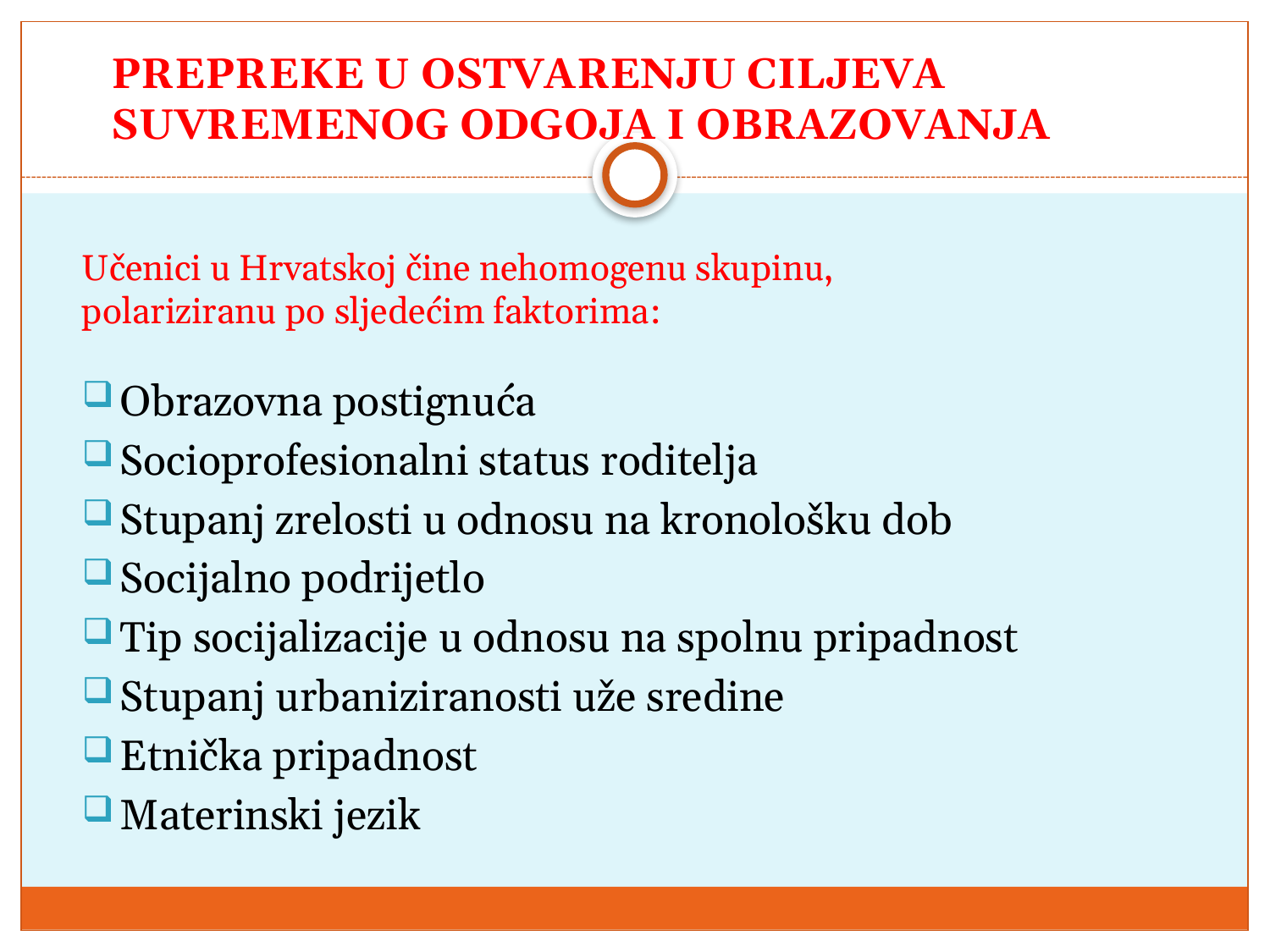

PREPREKE U OSTVARENJU CILJEVA SUVREMENOG ODGOJA I OBRAZOVANJA

# Učenici u Hrvatskoj čine nehomogenu skupinu, polariziranu po sljedećim faktorima:
Obrazovna postignuća
Socioprofesionalni status roditelja
Stupanj zrelosti u odnosu na kronološku dob
Socijalno podrijetlo
Tip socijalizacije u odnosu na spolnu pripadnost
Stupanj urbaniziranosti uže sredine
Etnička pripadnost
Materinski jezik